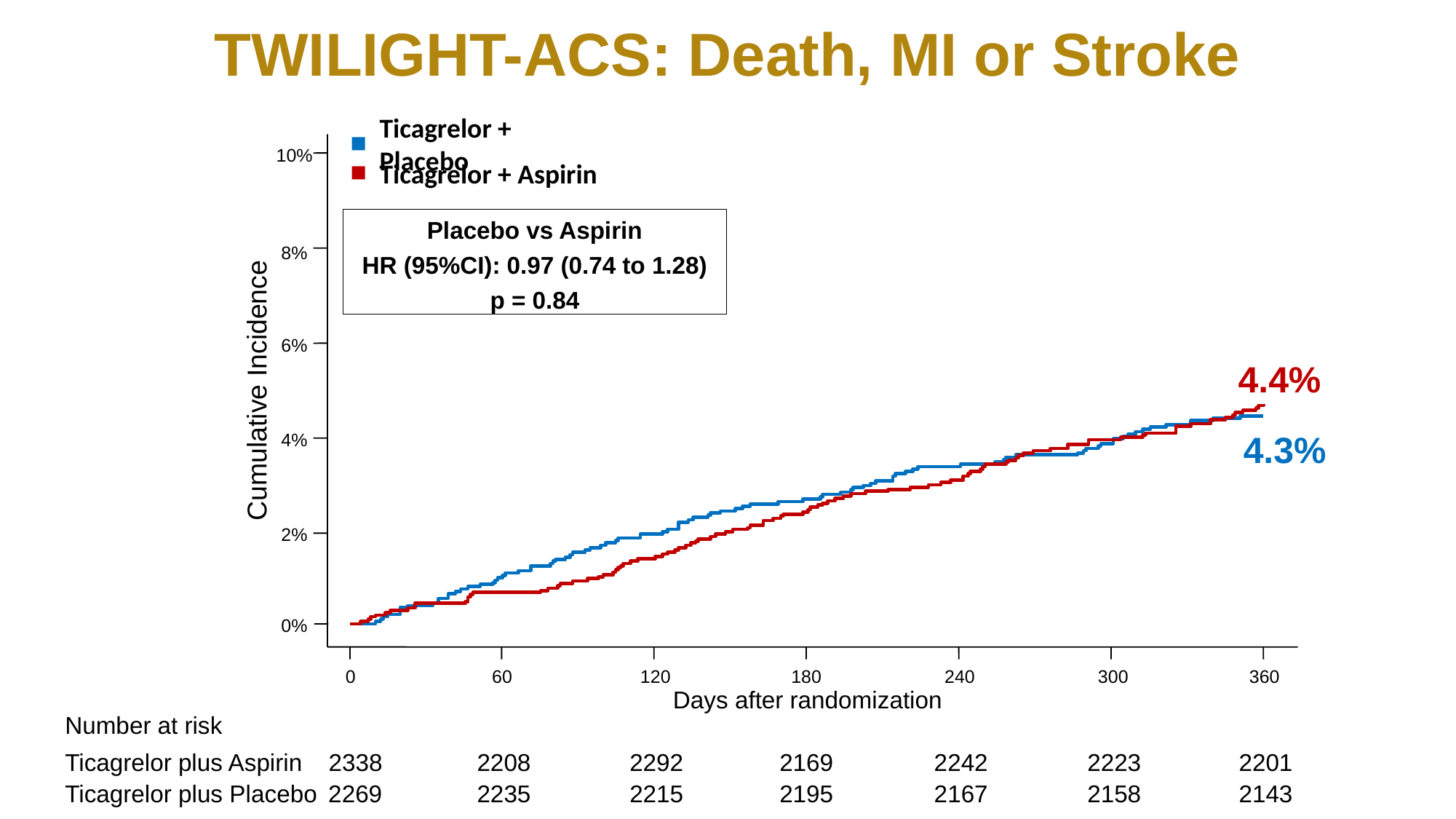

TWILIGHT-ACS: Death, MI or Stroke
Ticagrelor + Placebo

Ticagrelor + Aspirin

10%

Placebo vs Aspirin
HR (95%CI): 0.97 (0.74 to 1.28)
p = 0.84
8%

6%

4.4%
Cumulative Incidence

4.3%
4%

2%

0%

0
60
120
180
240
300
360
Days after randomization
Number at risk
Ticagrelor plus Aspirin
2338
2208
2292
2169
2242
2223
2201
Ticagrelor plus Placebo
2269
2235
2215
2195
2167
2158
2143